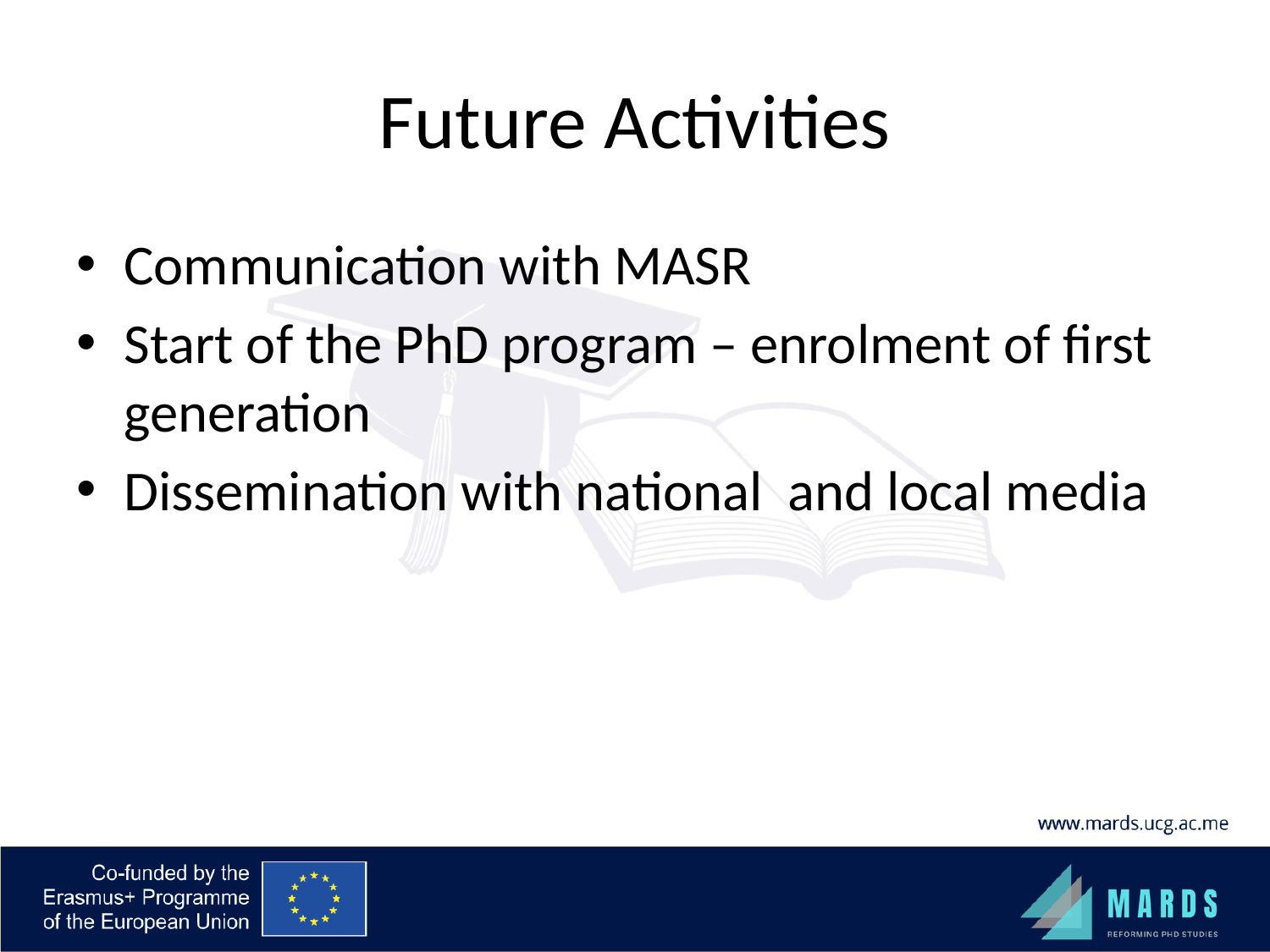

# Future Activities
Communication with MASR
Start of the PhD program – enrolment of first generation
Dissemination with national  and local media